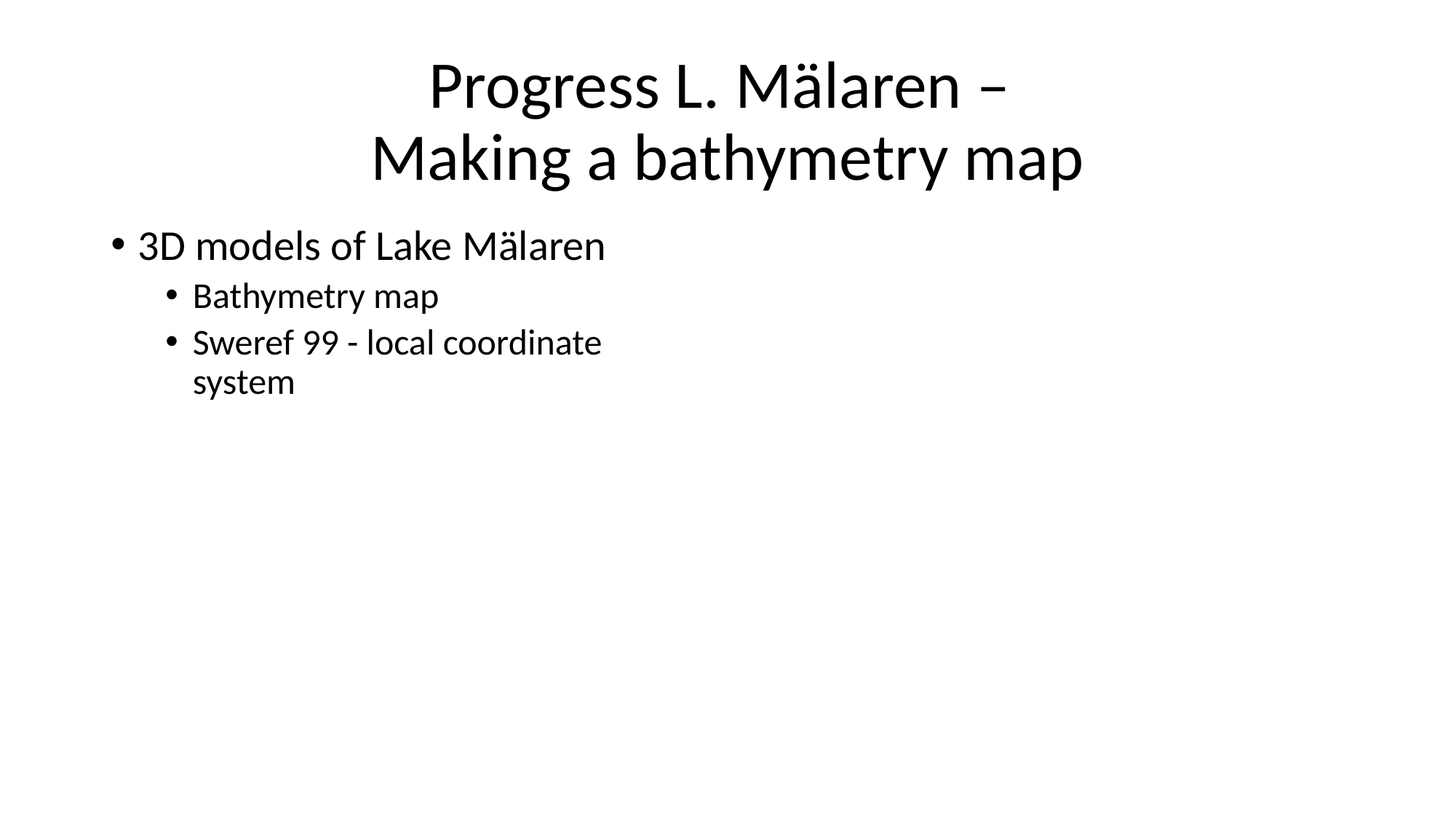

# Progress L. Mälaren – Making a bathymetry map
3D models of Lake Mälaren
Bathymetry map
Sweref 99 - local coordinate system